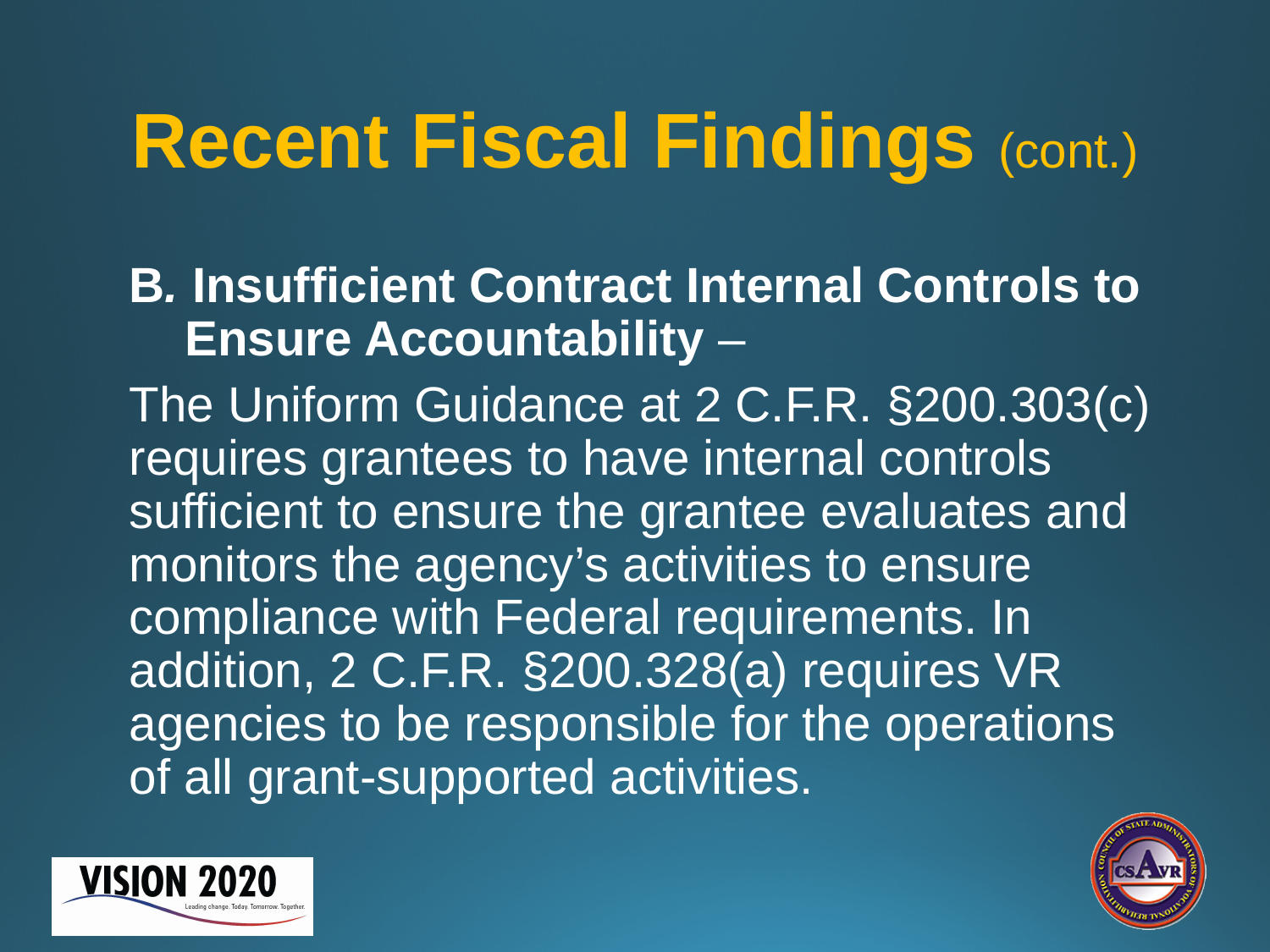

# Recent Fiscal Findings (cont.)
B. Insufficient Contract Internal Controls to Ensure Accountability –
The Uniform Guidance at 2 C.F.R. §200.303(c) requires grantees to have internal controls sufficient to ensure the grantee evaluates and monitors the agency’s activities to ensure compliance with Federal requirements. In addition, 2 C.F.R. §200.328(a) requires VR agencies to be responsible for the operations of all grant-supported activities.